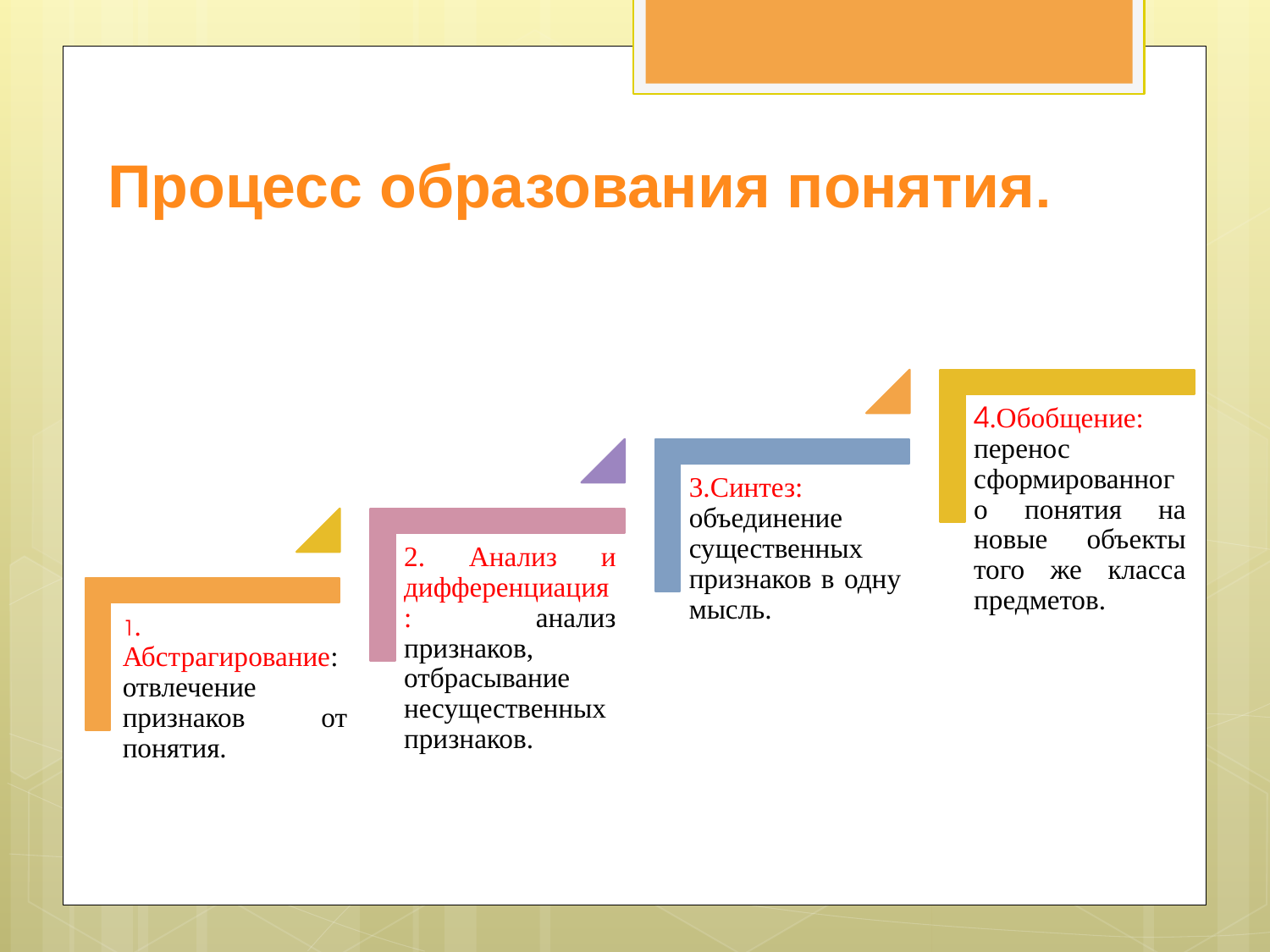

# Процесс образования понятия.
1. Абстрагирование:отвлечение признаков от понятия.
2. Анализ и дифференциация: анализ признаков, отбрасывание несущественных признаков.
3.Синтез: объединение существенных признаков в одну мысль.
4.Обобщение: перенос сформированного понятия на новые объекты того же класса предметов.